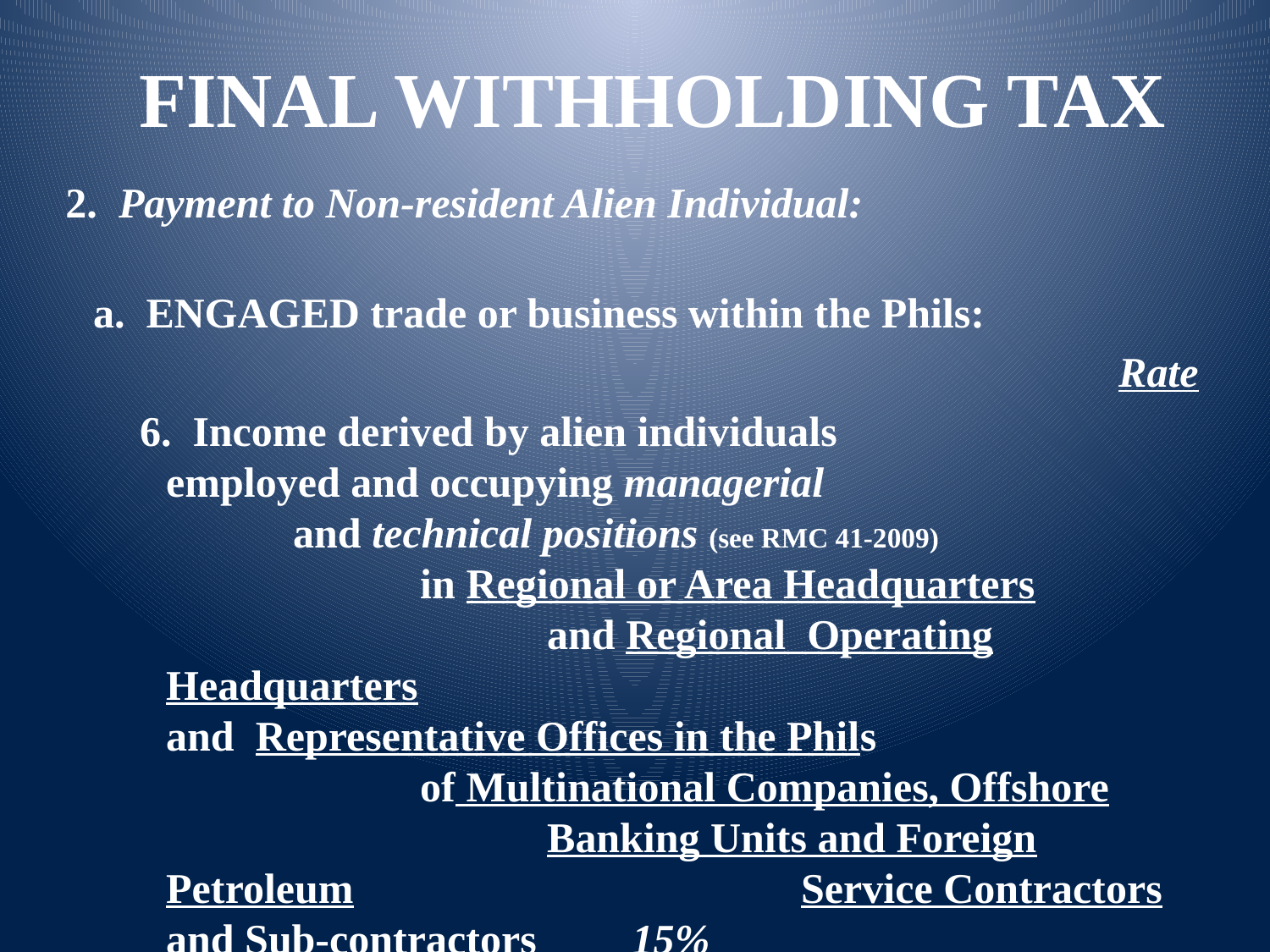

FINAL WITHHOLDING TAX
 2.  Payment to Non-resident Alien Individual:
    a.  ENGAGED trade or business within the Phils:
								      Rate
        6.  Income derived by alien individuals                              	employed and occupying managerial 	                             	and technical positions (see RMC 41-2009)                                        	in Regional or Area Headquarters                                              	and Regional  Operating Headquarters                                                                	and  Representative Offices in the Phils                                             	of Multinational Companies, Offshore                                  	Banking Units and Foreign Petroleum                                     	Service Contractors and Sub-contractors         15%
	       (The same tax treatment is applicable  to Filipinos employed and occupying managerial and highly  technical positions as clarified by RMC 41-2009  at their option)